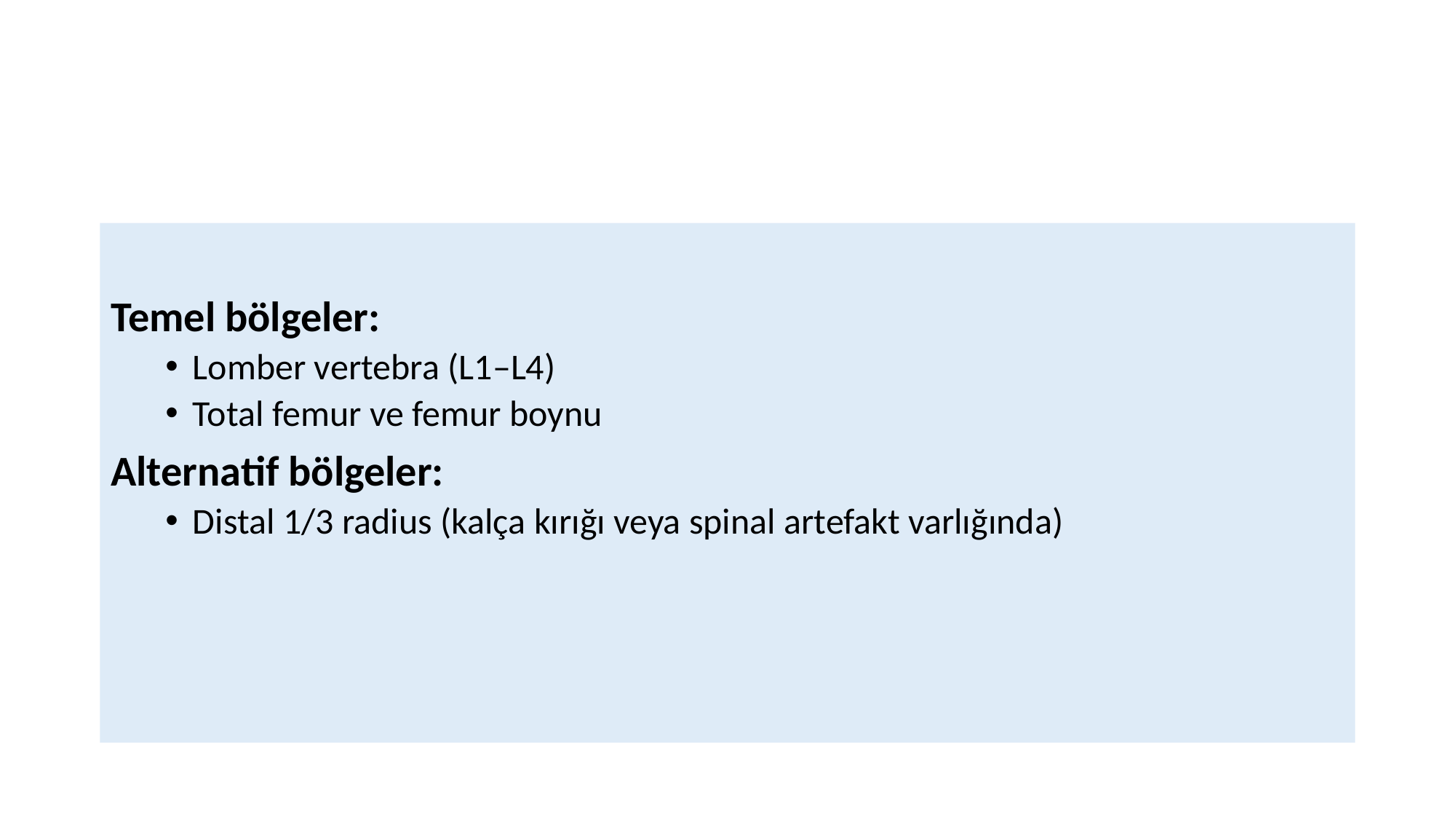

#

Temel bölgeler:
Lomber vertebra (L1–L4)
Total femur ve femur boynu
Alternatif bölgeler:
Distal 1/3 radius (kalça kırığı veya spinal artefakt varlığında)